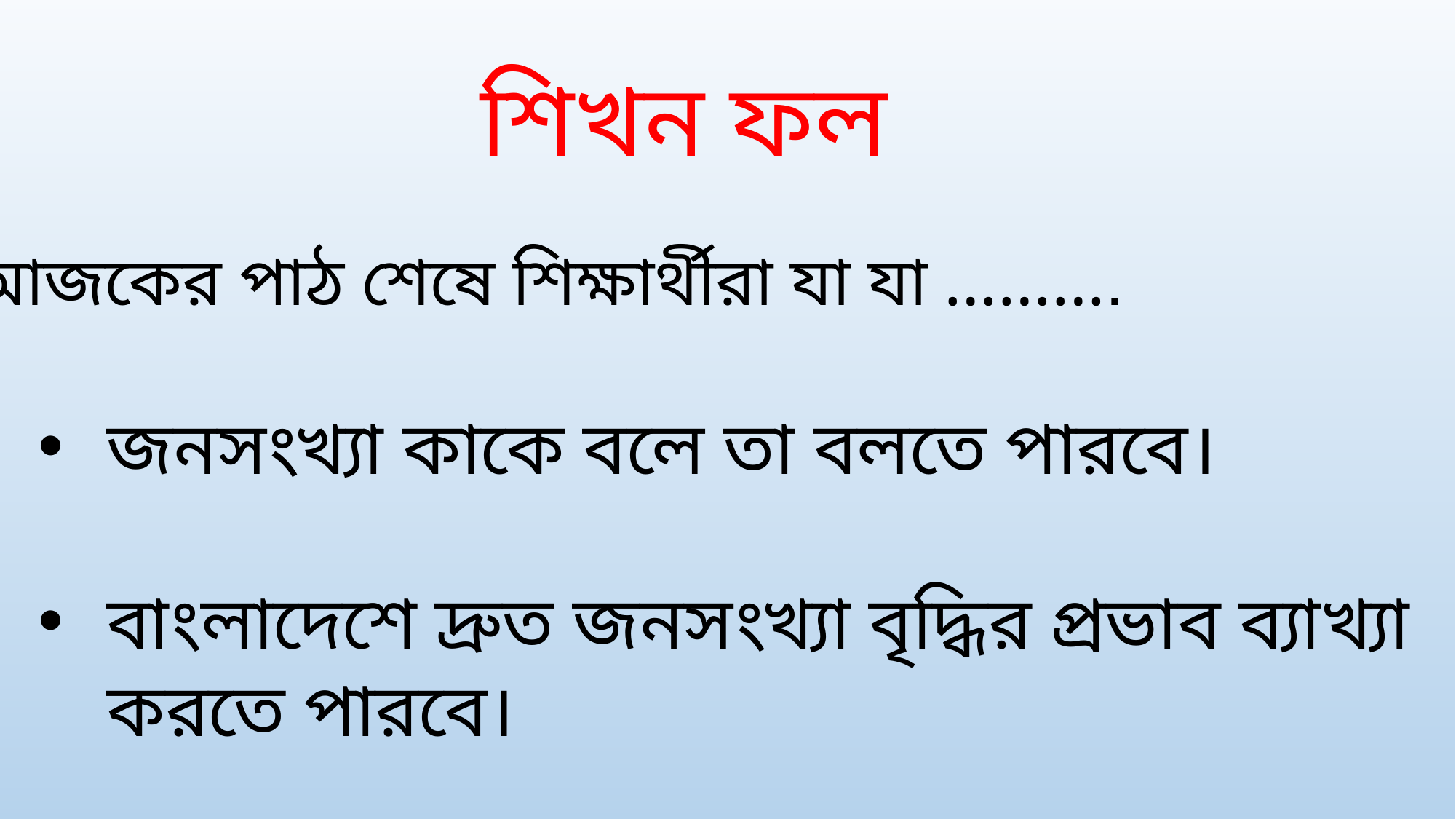

শিখন ফল
আজকের পাঠ শেষে শিক্ষার্থীরা যা যা ……….
জনসংখ্যা কাকে বলে তা বলতে পারবে।
বাংলাদেশে দ্রুত জনসংখ্যা বৃদ্ধির প্রভাব ব্যাখ্যা করতে পারবে।